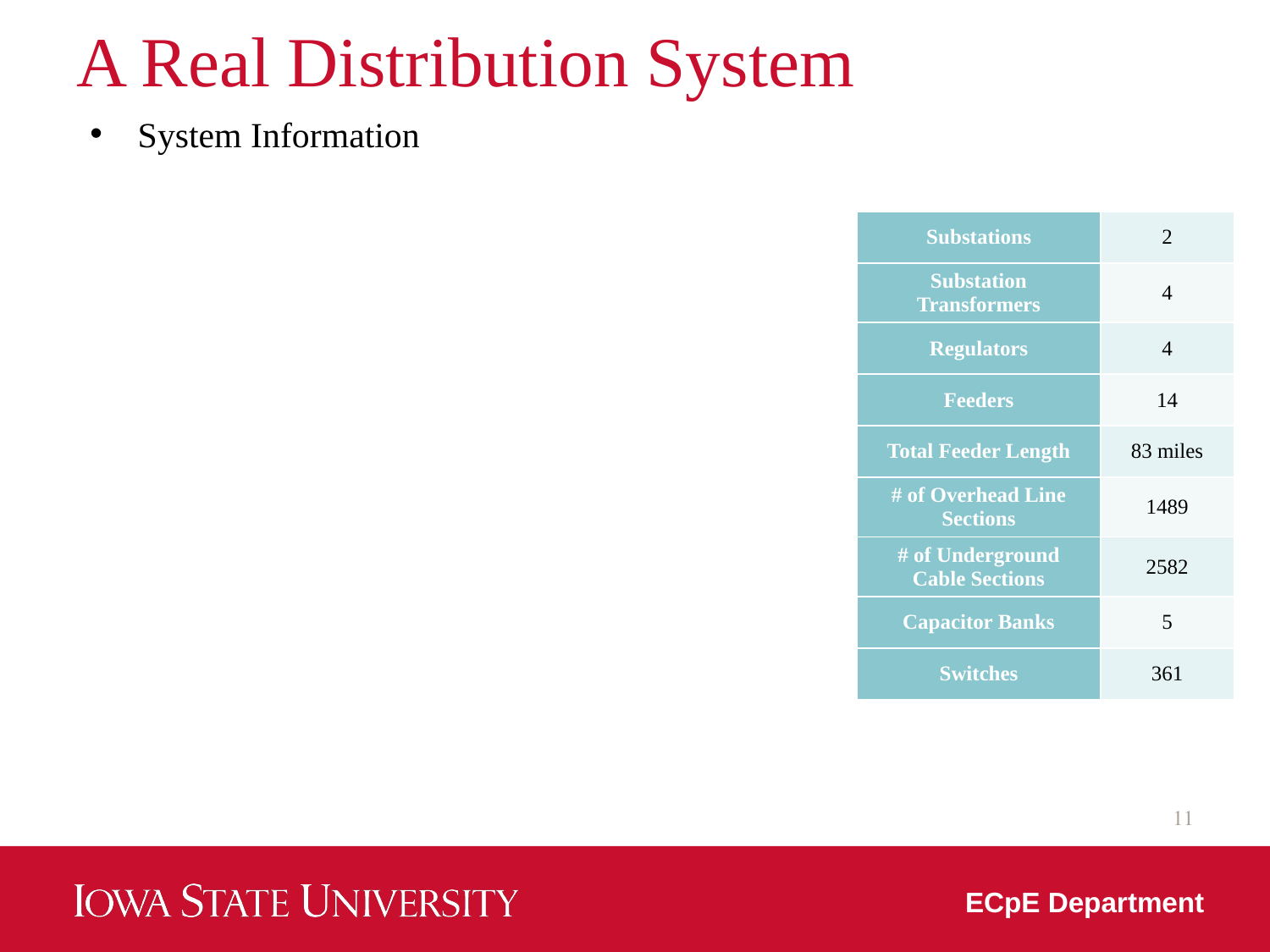

# A Real Distribution System
System Information

| Substations | 2 |
| --- | --- |
| Substation Transformers | 4 |
| Regulators | 4 |
| Feeders | 14 |
| Total Feeder Length | 83 miles |
| # of Overhead Line Sections | 1489 |
| # of Underground Cable Sections | 2582 |
| Capacitor Banks | 5 |
| Switches | 361 |
11
ECpE Department